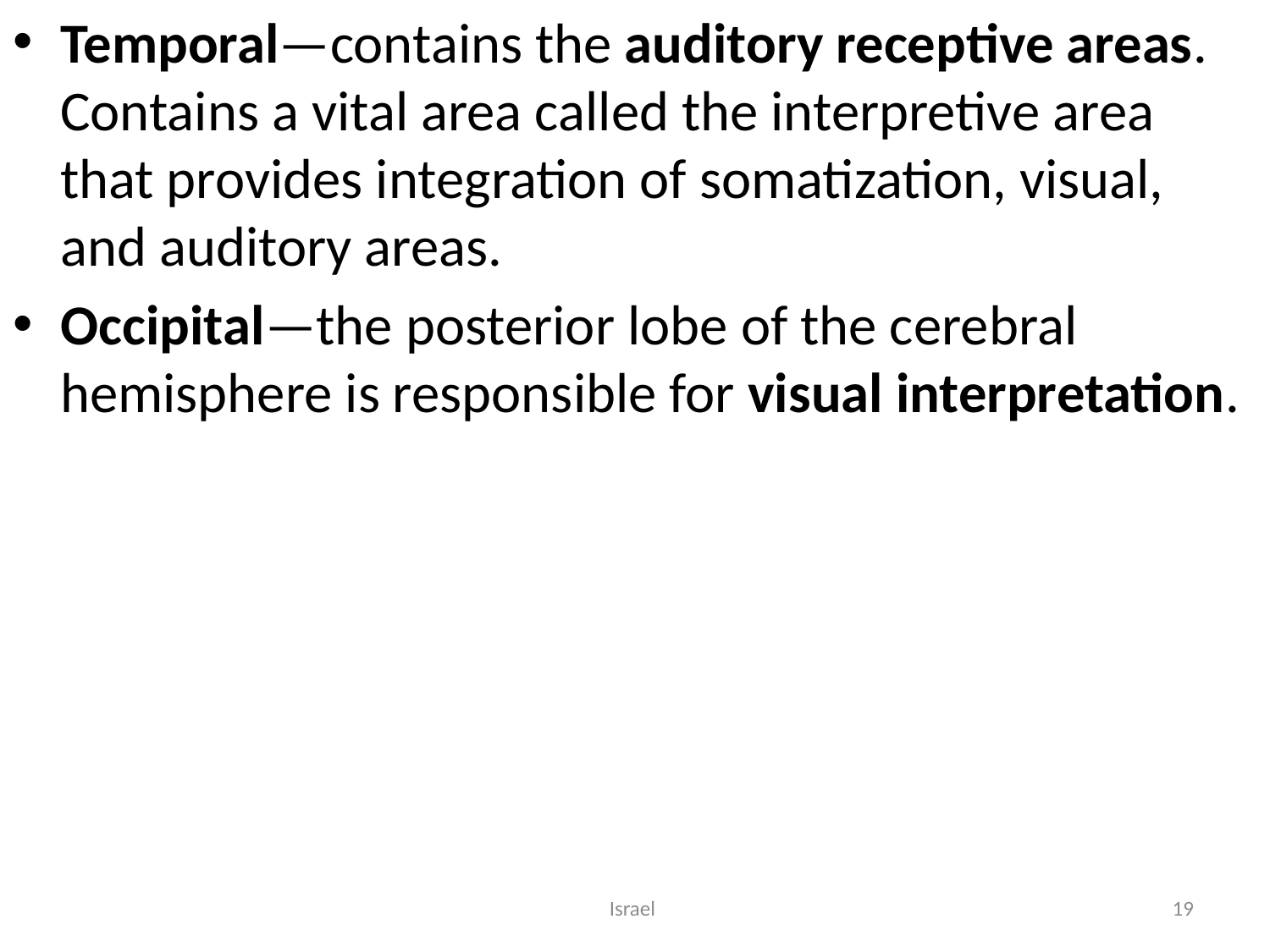

Temporal—contains the auditory receptive areas. Contains a vital area called the interpretive area that provides integration of somatization, visual, and auditory areas.
Occipital—the posterior lobe of the cerebral hemisphere is responsible for visual interpretation.
Israel
19